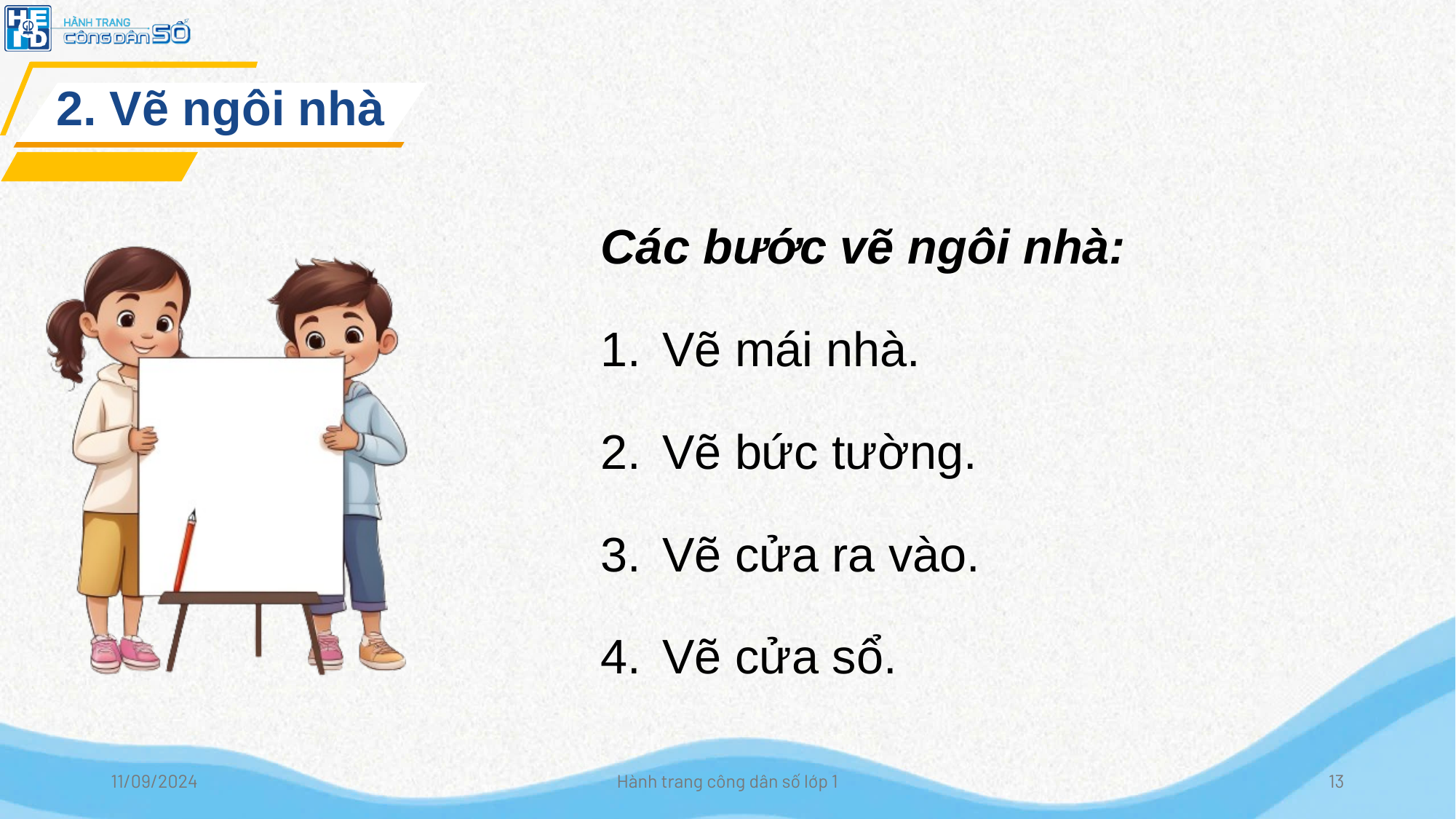

2. Vẽ ngôi nhà

Các bước vẽ ngôi nhà:
Vẽ mái nhà.
Vẽ bức tường.
Vẽ cửa ra vào.
Vẽ cửa sổ.
11/09/2024
Hành trang công dân số lớp 1
13